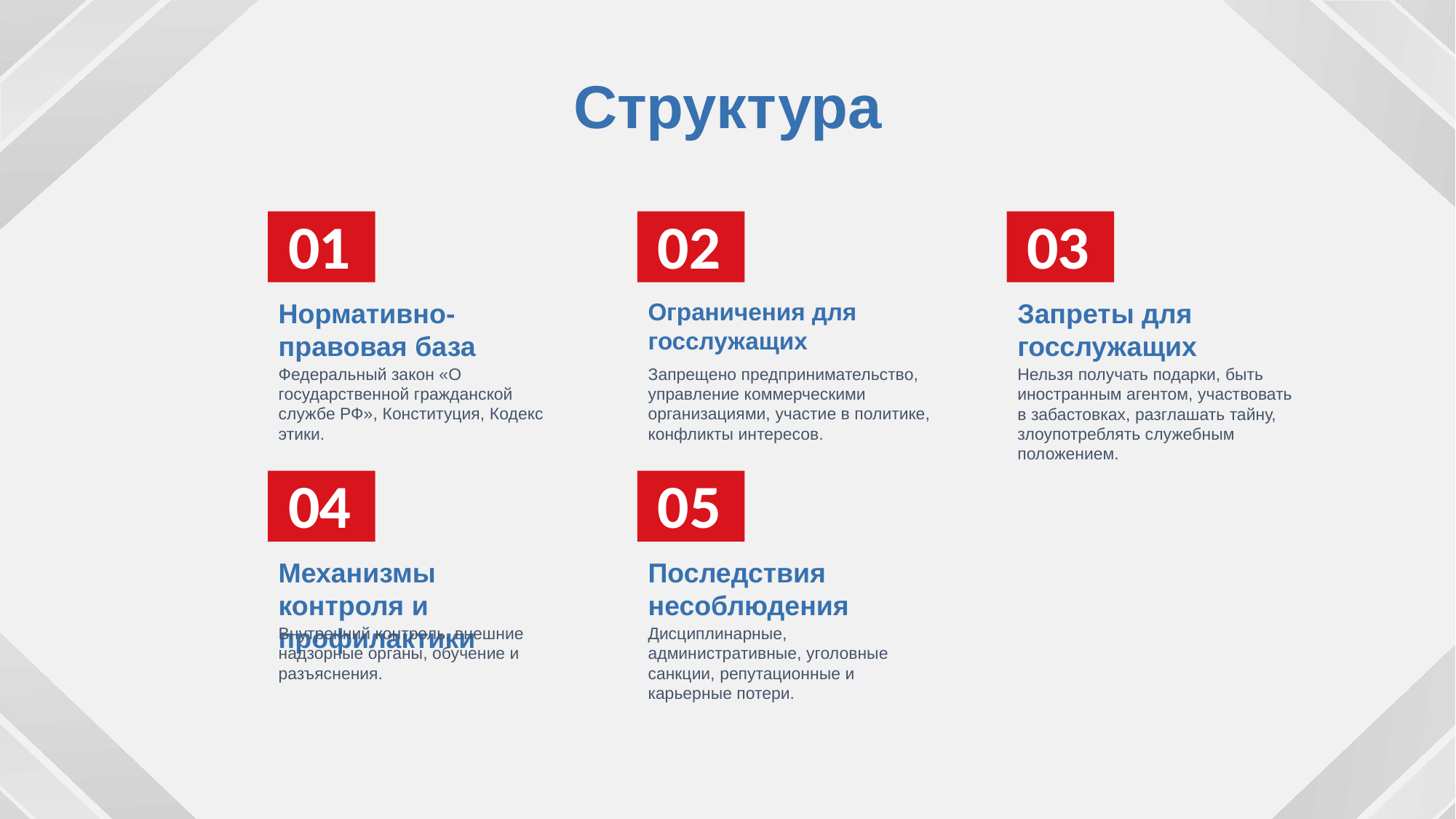

Структура
01
Нормативно-правовая база
Федеральный закон «О государственной гражданской службе РФ», Конституция, Кодекс этики.

02
Ограничения для госслужащих
Запрещено предпринимательство, управление коммерческими организациями, участие в политике, конфликты интересов.

03
Запреты для госслужащих
Нельзя получать подарки, быть иностранным агентом, участвовать в забастовках, разглашать тайну, злоупотреблять служебным положением.

04
Механизмы контроля и профилактики
Внутренний контроль, внешние надзорные органы, обучение и разъяснения.

05
Последствия несоблюдения
Дисциплинарные, административные, уголовные санкции, репутационные и карьерные потери.